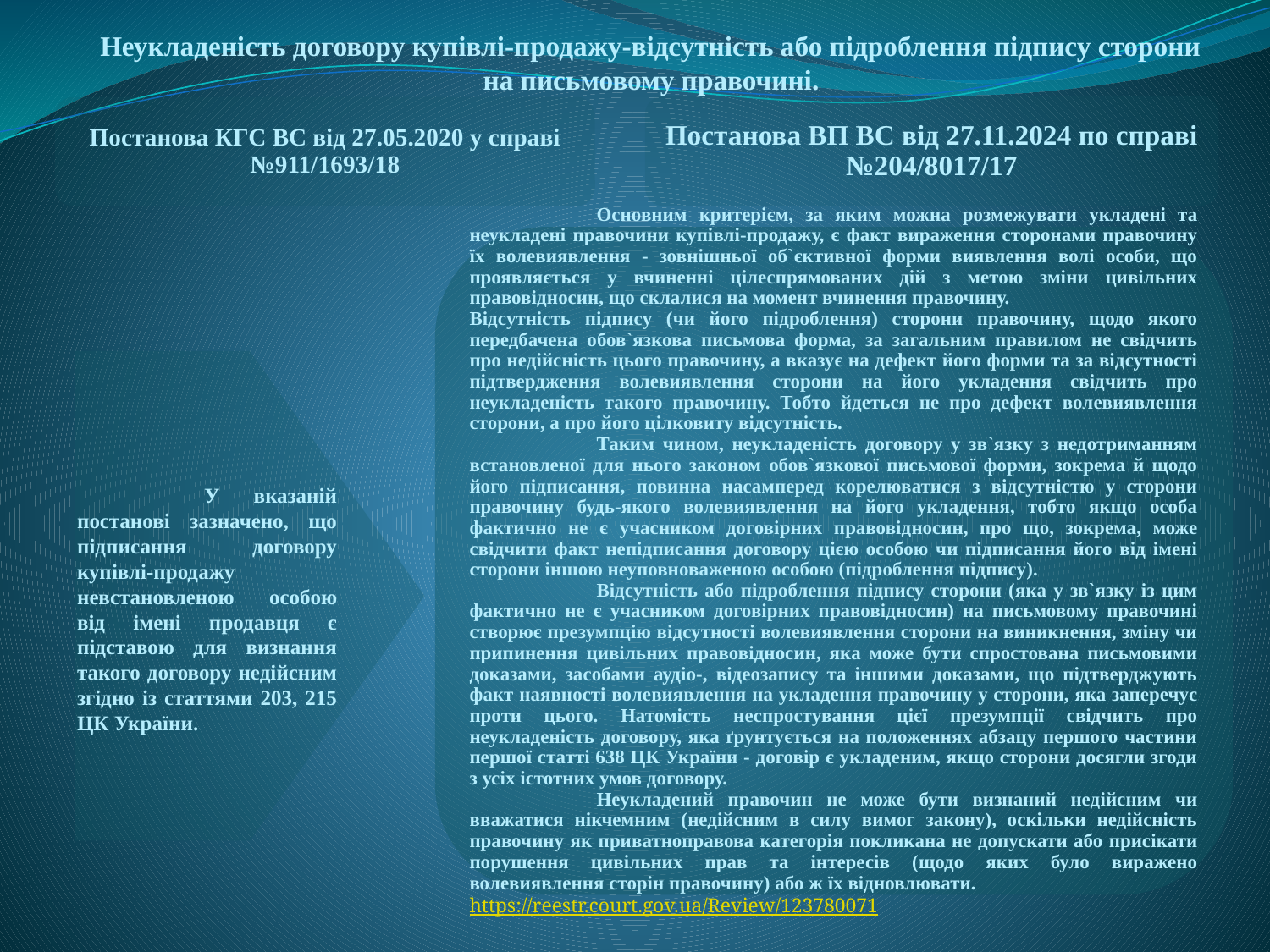

Неукладеність договору купівлі-продажу-відсутність або підроблення підпису сторони на письмовому правочині.

Постанова КГС ВС від 27.05.2020 у справі №911/1693/18
Постанова ВП ВС від 27.11.2024 по справі №204/8017/17
	Основним критерієм, за яким можна розмежувати укладені та неукладені правочини купівлі-продажу, є факт вираження сторонами правочину їх волевиявлення - зовнішньої об`єктивної форми виявлення волі особи, що проявляється у вчиненні цілеспрямованих дій з метою зміни цивільних правовідносин, що склалися на момент вчинення правочину.
Відсутність підпису (чи його підроблення) сторони правочину, щодо якого передбачена обов`язкова письмова форма, за загальним правилом не свідчить про недійсність цього правочину, а вказує на дефект його форми та за відсутності підтвердження волевиявлення сторони на його укладення свідчить про неукладеність такого правочину. Тобто йдеться не про дефект волевиявлення сторони, а про його цілковиту відсутність.
	Таким чином, неукладеність договору у зв`язку з недотриманням встановленої для нього законом обов`язкової письмової форми, зокрема й щодо його підписання, повинна насамперед корелюватися з відсутністю у сторони правочину будь-якого волевиявлення на його укладення, тобто якщо особа фактично не є учасником договірних правовідносин, про що, зокрема, може свідчити факт непідписання договору цією особою чи підписання його від імені сторони іншою неуповноваженою особою (підроблення підпису).
	Відсутність або підроблення підпису сторони (яка у зв`язку із цим фактично не є учасником договірних правовідносин) на письмовому правочині створює презумпцію відсутності волевиявлення сторони на виникнення, зміну чи припинення цивільних правовідносин, яка може бути спростована письмовими доказами, засобами аудіо-, відеозапису та іншими доказами, що підтверджують факт наявності волевиявлення на укладення правочину у сторони, яка заперечує проти цього. Натомість неспростування цієї презумпції свідчить про неукладеність договору, яка ґрунтується на положеннях абзацу першого частини першої статті 638 ЦК України - договір є укладеним, якщо сторони досягли згоди з усіх істотних умов договору.
	Неукладений правочин не може бути визнаний недійсним чи вважатися нікчемним (недійсним в силу вимог закону), оскільки недійсність правочину як приватноправова категорія покликана не допускати або присікати порушення цивільних прав та інтересів (щодо яких було виражено волевиявлення сторін правочину) або ж їх відновлювати.
https://reestr.court.gov.ua/Review/123780071

	У вказаній постанові зазначено, що підписання договору купівлі-продажу невстановленою особою від імені продавця є підставою для визнання такого договору недійсним згідно із статтями 203, 215 ЦК України.